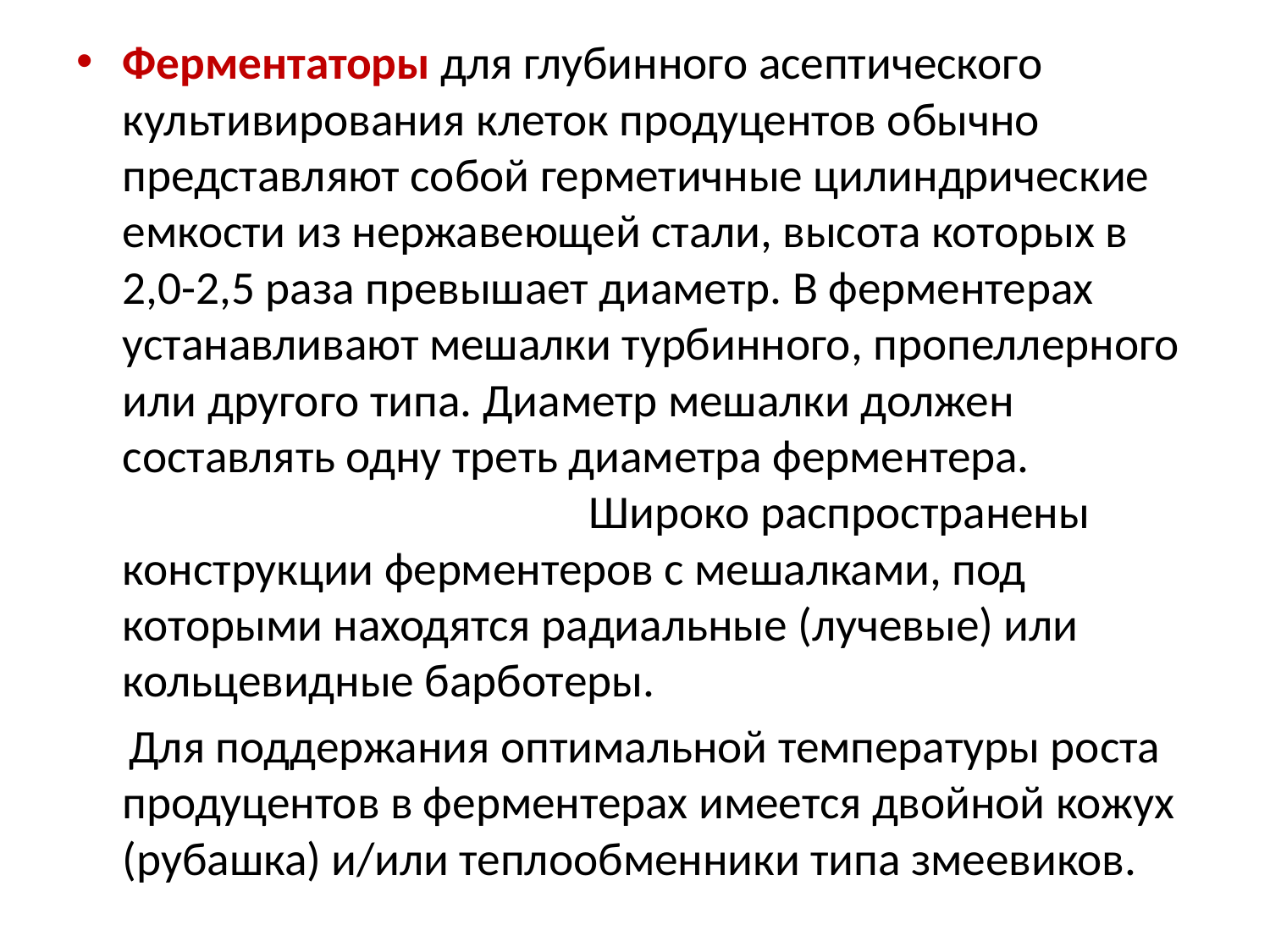

Ферментаторы для глубинного асептического культивирования клеток продуцентов обычно представляют собой герметичные цилиндрические емкости из нержавеющей стали, высота которых в 2,0-2,5 раза превышает диаметр. В ферментерах устанавливают мешалки турбинного, пропеллерного или другого типа. Диаметр мешалки должен составлять одну треть диаметра ферментера.                                                            Широко распространены конструкции ферментеров с мешалками, под которыми находятся радиальные (лучевые) или кольцевидные барботеры.
     Для поддержания оптимальной температуры роста продуцентов в ферментерах имеется двойной кожух (рубашка) и/или теплообменники типа змеевиков.